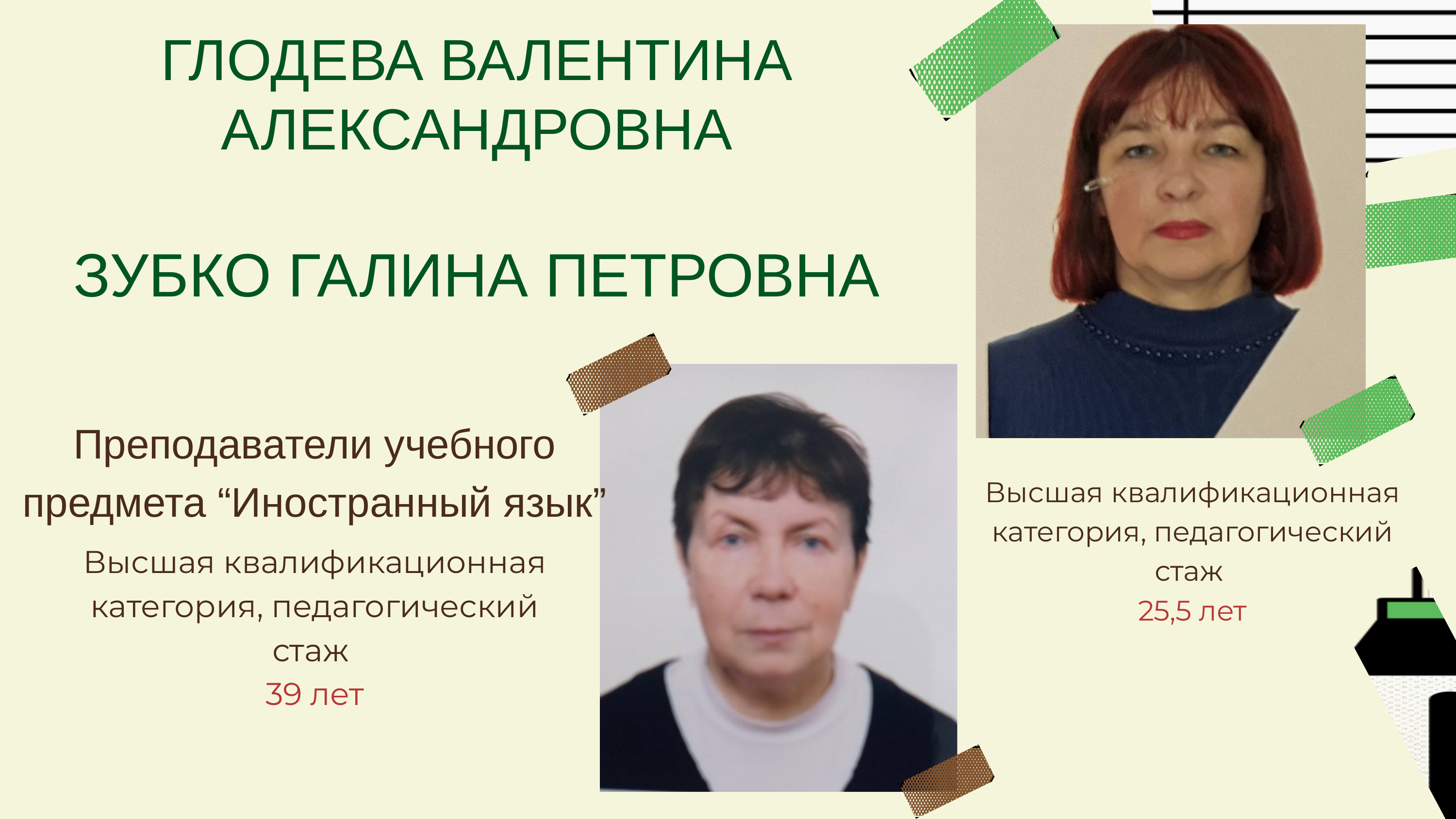

ГЛОДЕВА ВАЛЕНТИНА АЛЕКСАНДРОВНА

ЗУБКО ГАЛИНА ПЕТРОВНА

Преподаватели учебного предмета “Иностранный язык”

Высшая квалификационная категория, педагогический стаж
25,5 лет

Высшая квалификационная категория, педагогический стаж
39 лет